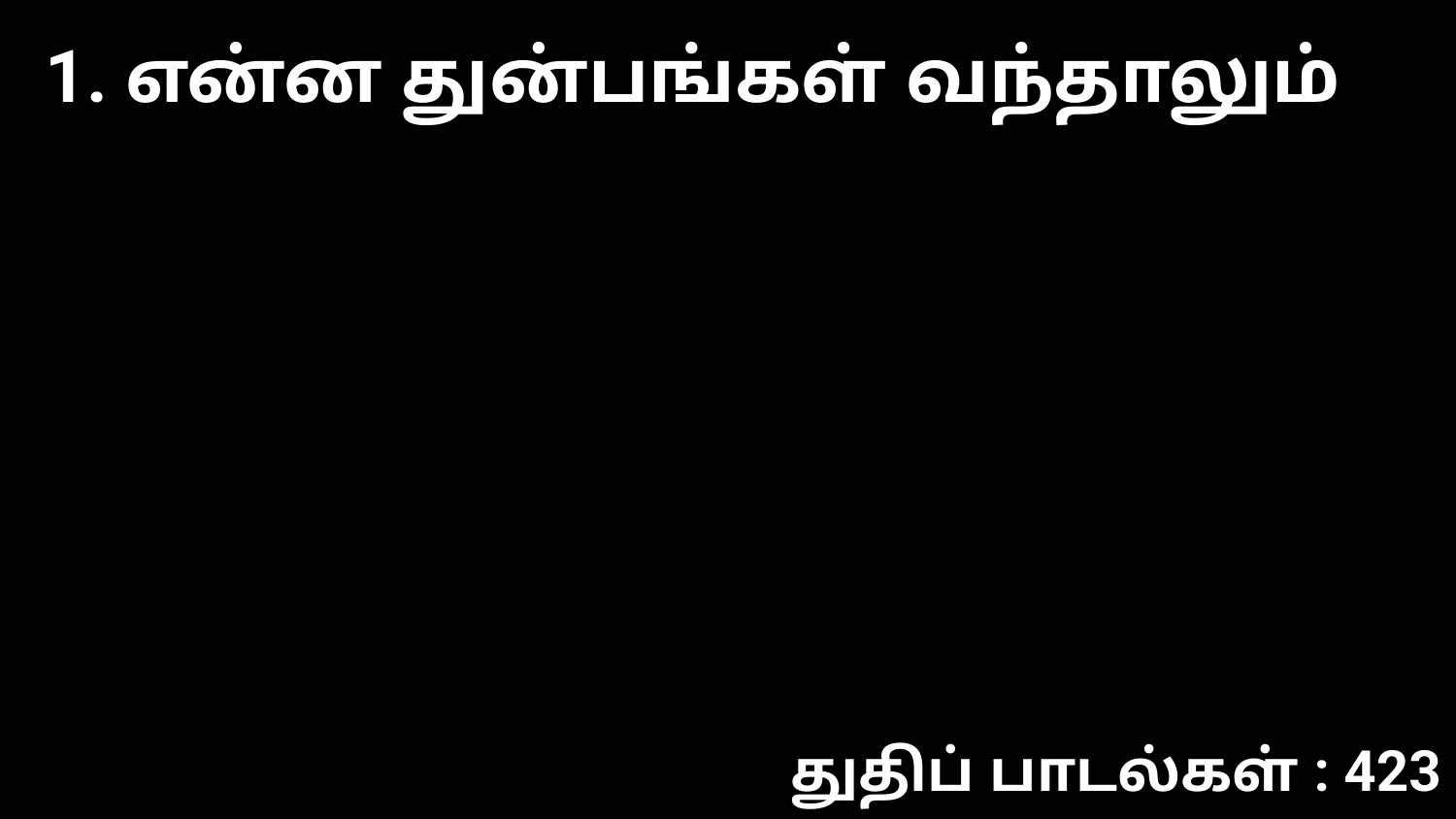

1. என்ன துன்பங்கள் வந்தாலும்
துதிப் பாடல்கள் : 423